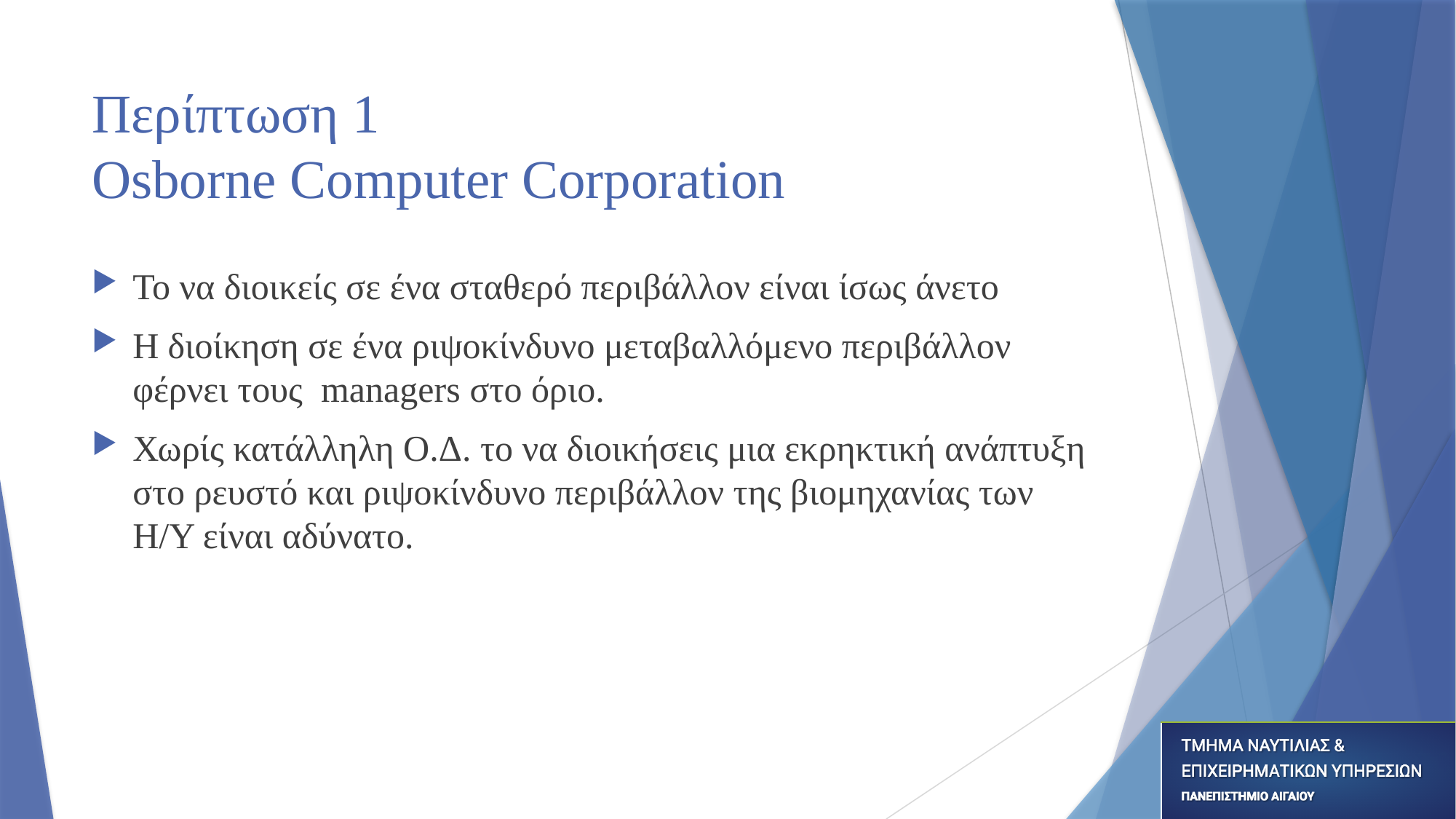

# Περίπτωση 1 Osborne Computer Corporation
Το να διοικείς σε ένα σταθερό περιβάλλον είναι ίσως άνετο
Η διοίκηση σε ένα ριψοκίνδυνο μεταβαλλόμενο περιβάλλον φέρνει τους  managers στο όριο.
Χωρίς κατάλληλη Ο.Δ. το να διοικήσεις μια εκρηκτική ανάπτυξη στο ρευστό και ριψοκίνδυνο περιβάλλον της βιομηχανίας των Η/Υ είναι αδύνατο.